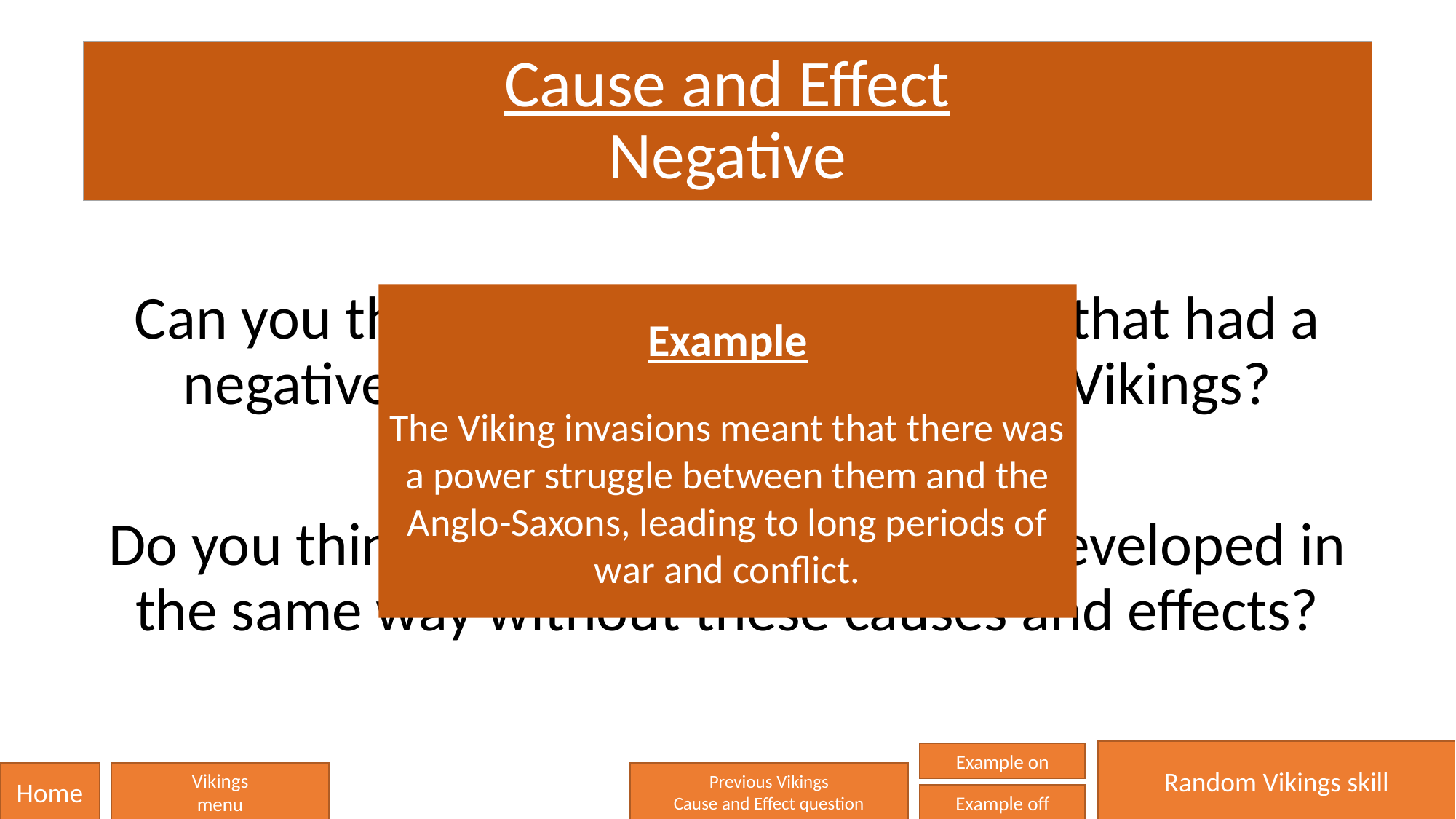

# Cause and Effect Negative
Can you think of any causes or effects that had a negative impact on Britain from the Vikings?

Do you think that history would have developed in the same way without these causes and effects?
Example

The Viking invasions meant that there was a power struggle between them and the Anglo-Saxons, leading to long periods of war and conflict.
Random Vikings skill
Example on
Home
Vikings
menu
Previous Vikings
Cause and Effect question
Example off